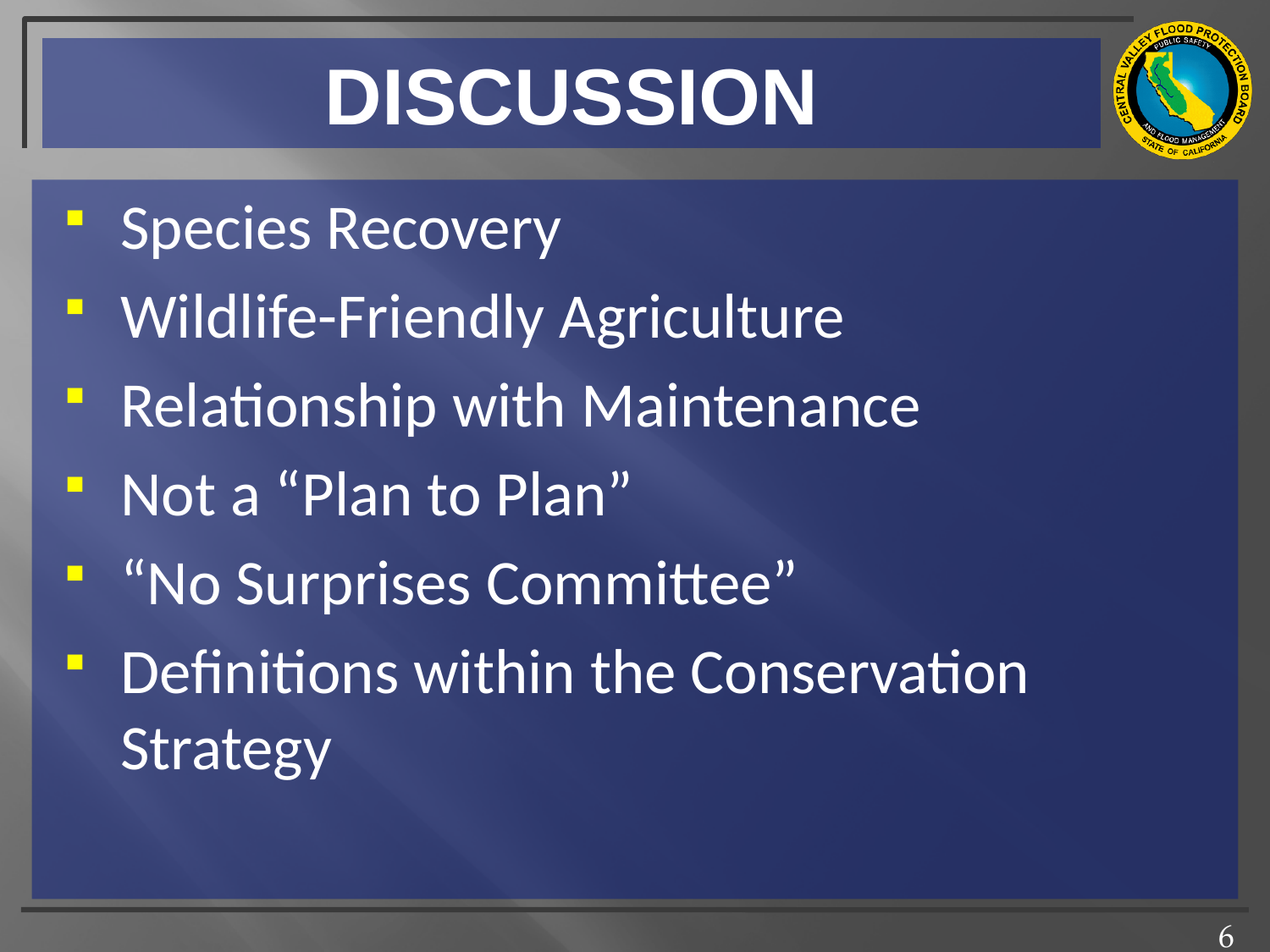

# DISCUSSION
Species Recovery
Wildlife-Friendly Agriculture
Relationship with Maintenance
Not a “Plan to Plan”
“No Surprises Committee”
Definitions within the Conservation Strategy

6